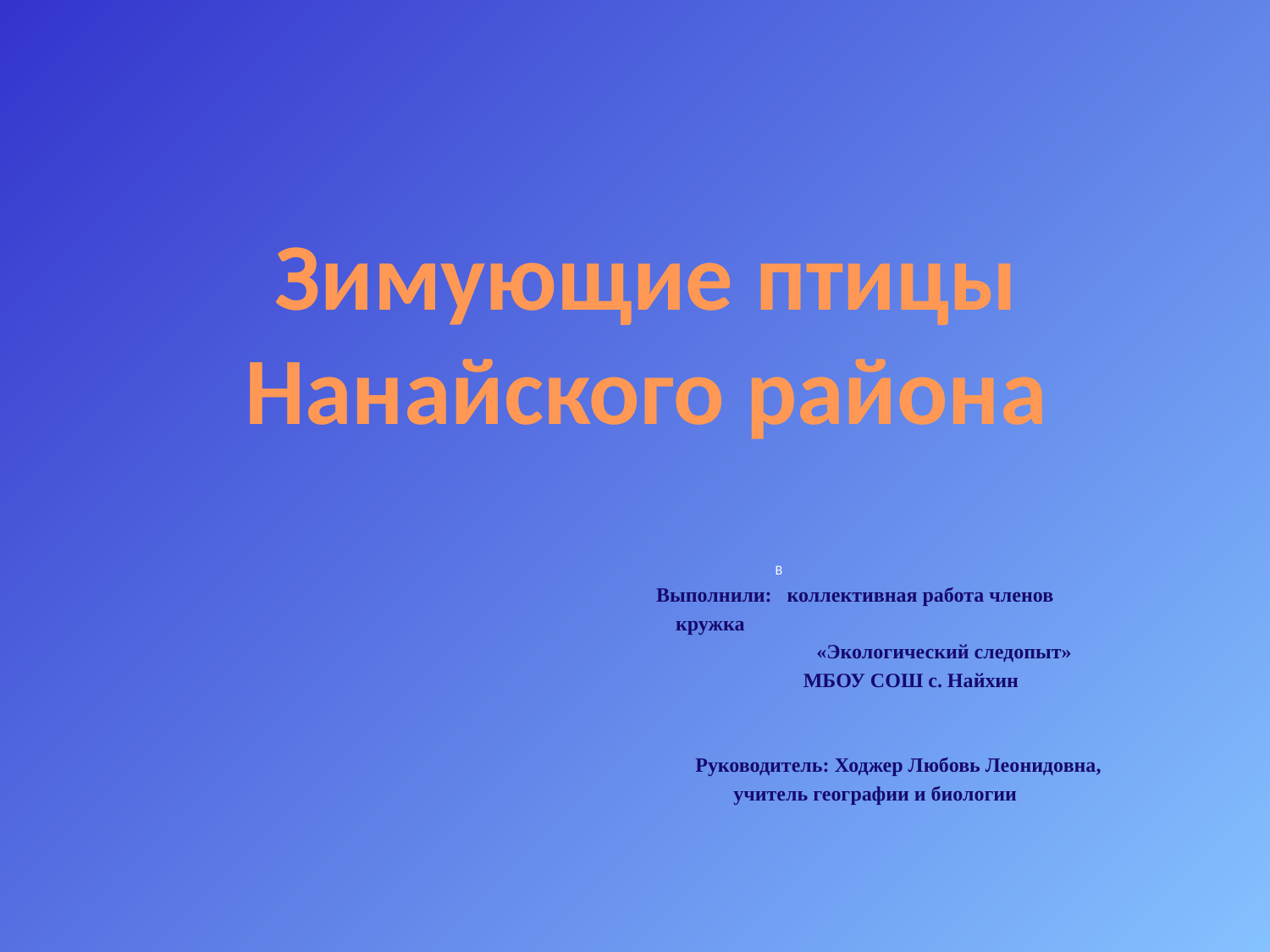

Зимующие птицы
Нанайского района
#
В
                                           Выполнили:   коллективная работа членов
                             кружка
                                                                   «Экологический следопыт»
                                      	           МБОУ СОШ с. Найхин

                                               Руководитель: Ходжер Любовь Леонидовна,
                                                                               учитель географии и биологии